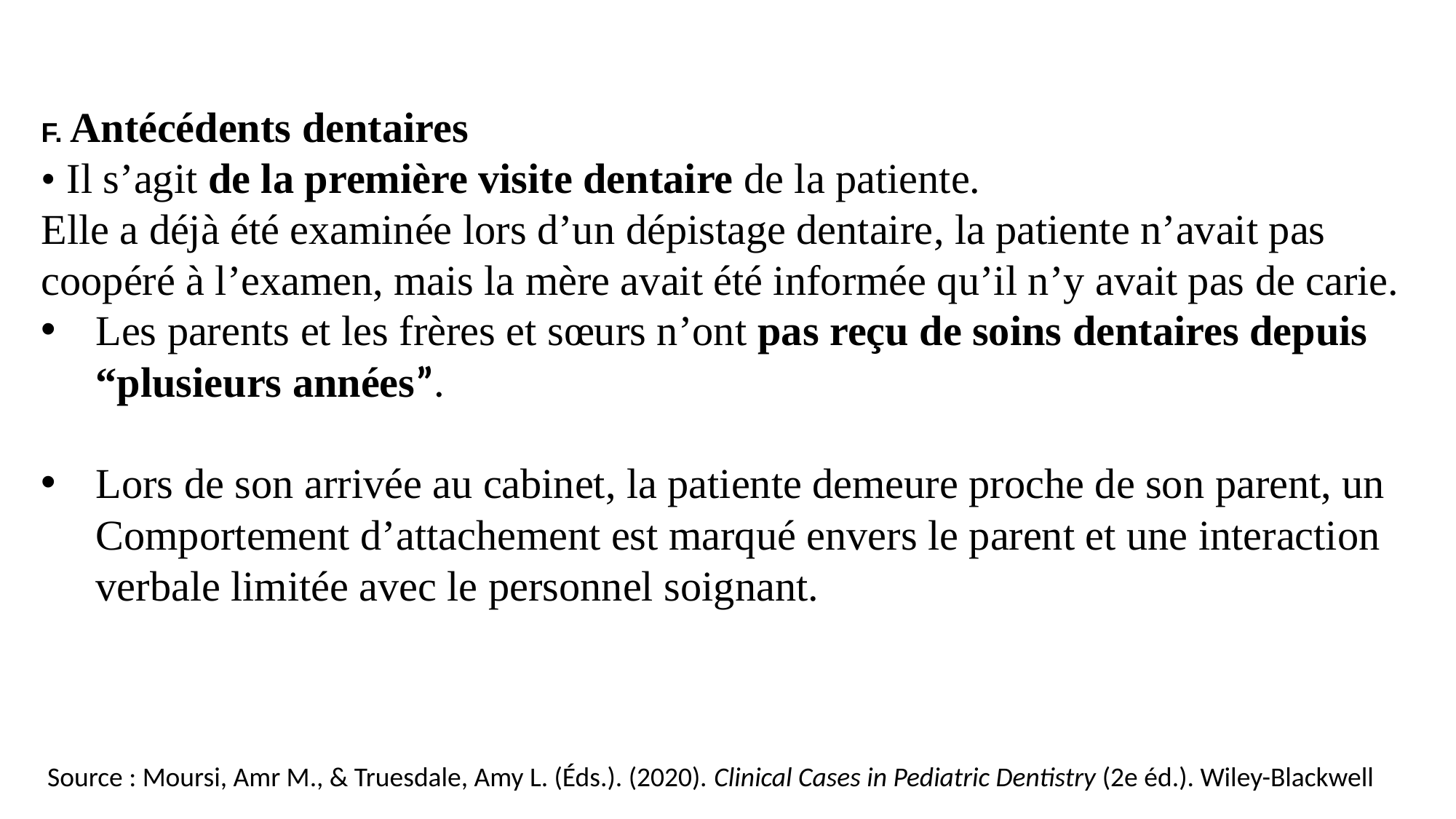

F. Antécédents dentaires
• Il s’agit de la première visite dentaire de la patiente.
Elle a déjà été examinée lors d’un dépistage dentaire, la patiente n’avait pas coopéré à l’examen, mais la mère avait été informée qu’il n’y avait pas de carie.
Les parents et les frères et sœurs n’ont pas reçu de soins dentaires depuis “plusieurs années”.

Lors de son arrivée au cabinet, la patiente demeure proche de son parent, un Comportement d’attachement est marqué envers le parent et une interaction verbale limitée avec le personnel soignant.
 Source : Moursi, Amr M., & Truesdale, Amy L. (Éds.). (2020). Clinical Cases in Pediatric Dentistry (2e éd.). Wiley-Blackwell